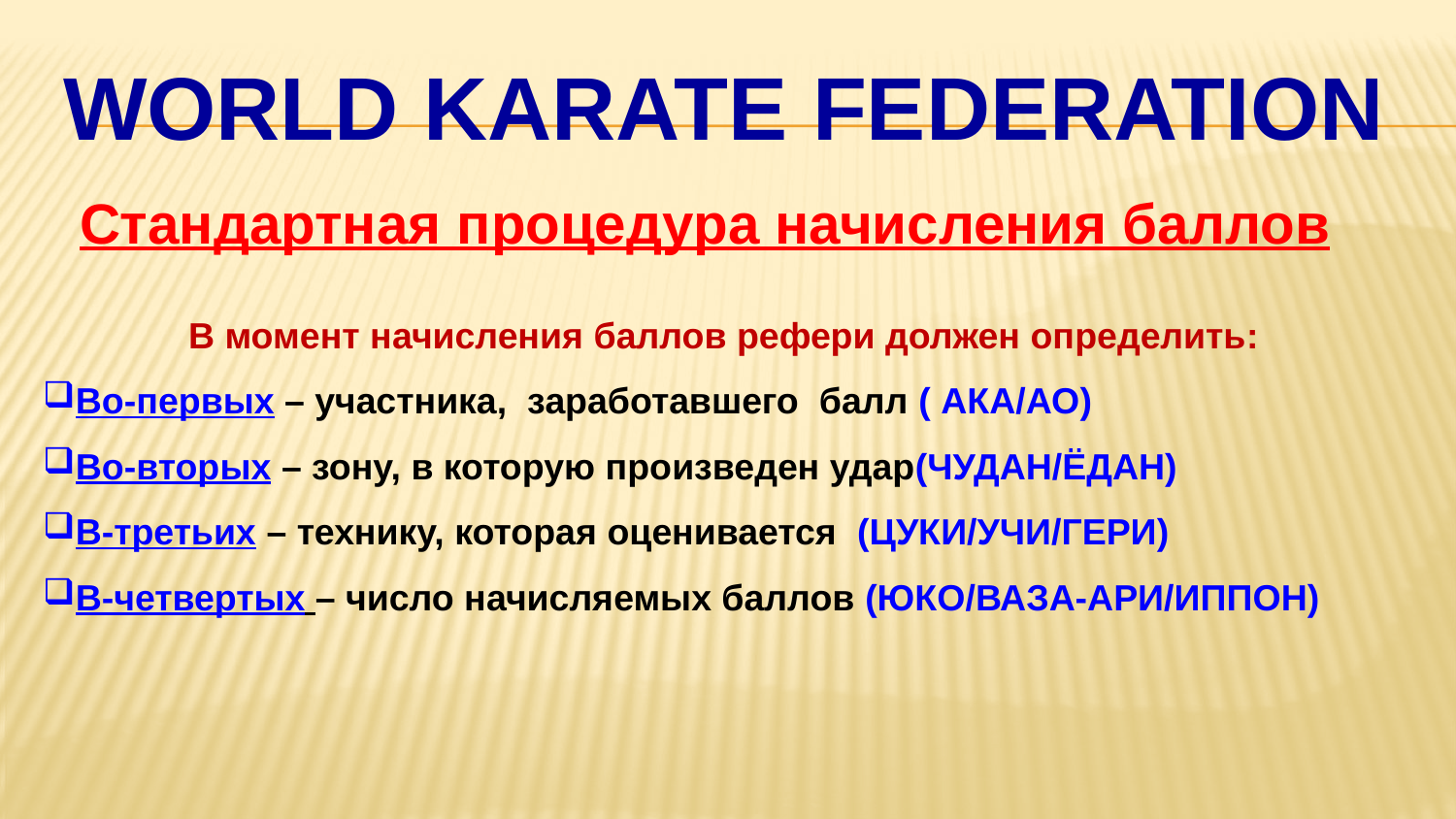

# World Karate Federation
Стандартная процедура начисления баллов
	В момент начисления баллов рефери должен определить:
Во-первых – участника,  заработавшего  балл ( АКА/АО)
Во-вторых – зону, в которую произведен удар(ЧУДАН/ЁДАН)
В-третьих – технику, которая оценивается  (ЦУКИ/УЧИ/ГЕРИ)
В-четвертых – число начисляемых баллов (ЮКО/ВАЗА-АРИ/ИППОН)